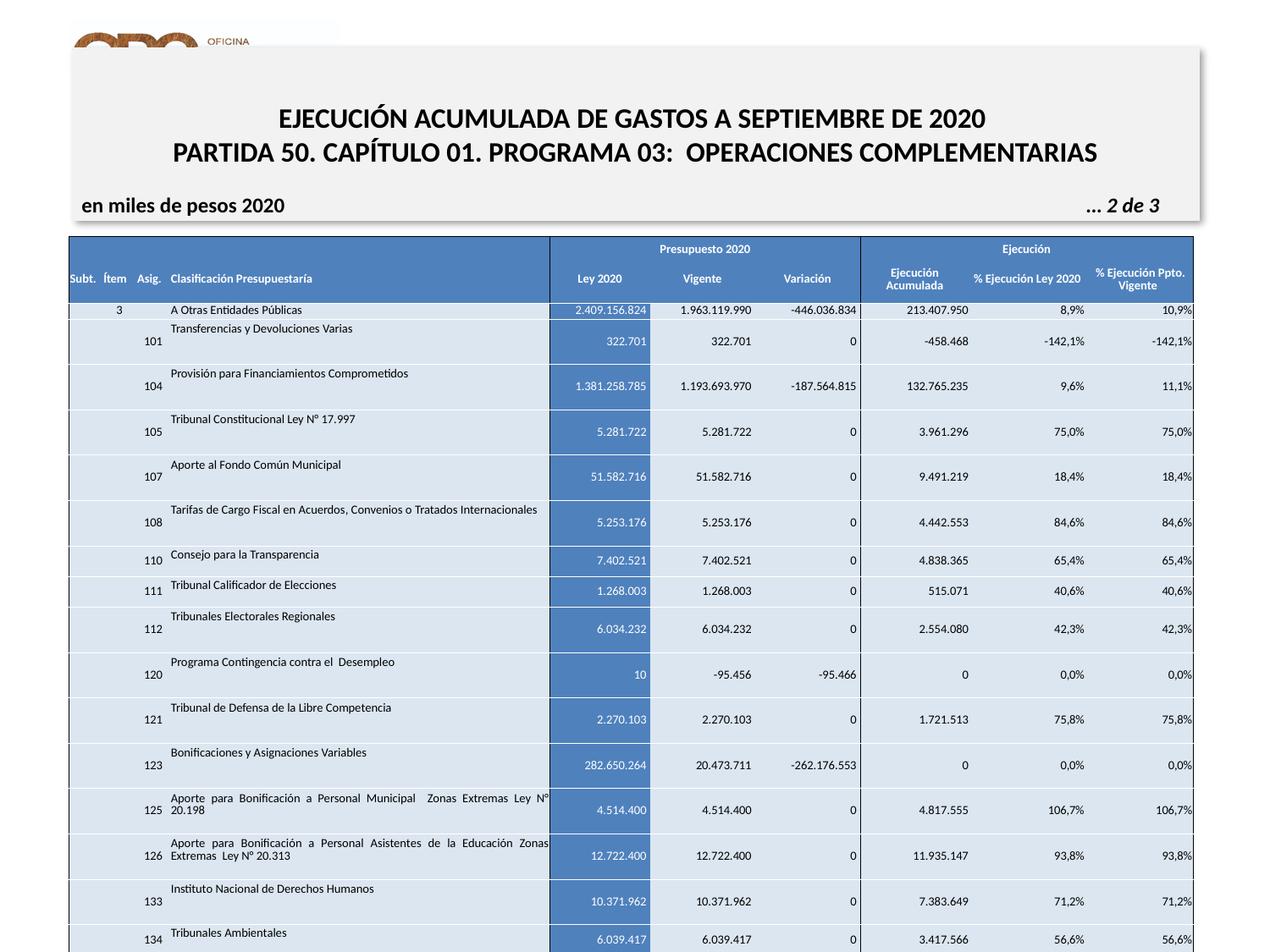

# EJECUCIÓN ACUMULADA DE GASTOS A SEPTIEMBRE DE 2020 PARTIDA 50. CAPÍTULO 01. PROGRAMA 03:  OPERACIONES COMPLEMENTARIAS
en miles de pesos 2020					                                                  … 2 de 3
|  |  |  |  | Presupuesto 2020 |  |  | Ejecución |  |  |
| --- | --- | --- | --- | --- | --- | --- | --- | --- | --- |
| Subt. | Ítem | Asig. | Clasificación Presupuestaría | Ley 2020 | Vigente | Variación | Ejecución Acumulada | % Ejecución Ley 2020 | % Ejecución Ppto. Vigente |
|  | 3 |  | A Otras Entidades Públicas | 2.409.156.824 | 1.963.119.990 | -446.036.834 | 213.407.950 | 8,9% | 10,9% |
|  |  | 101 | Transferencias y Devoluciones Varias | 322.701 | 322.701 | 0 | -458.468 | -142,1% | -142,1% |
|  |  | 104 | Provisión para Financiamientos Comprometidos | 1.381.258.785 | 1.193.693.970 | -187.564.815 | 132.765.235 | 9,6% | 11,1% |
|  |  | 105 | Tribunal Constitucional Ley N° 17.997 | 5.281.722 | 5.281.722 | 0 | 3.961.296 | 75,0% | 75,0% |
|  |  | 107 | Aporte al Fondo Común Municipal | 51.582.716 | 51.582.716 | 0 | 9.491.219 | 18,4% | 18,4% |
|  |  | 108 | Tarifas de Cargo Fiscal en Acuerdos, Convenios o Tratados Internacionales | 5.253.176 | 5.253.176 | 0 | 4.442.553 | 84,6% | 84,6% |
|  |  | 110 | Consejo para la Transparencia | 7.402.521 | 7.402.521 | 0 | 4.838.365 | 65,4% | 65,4% |
|  |  | 111 | Tribunal Calificador de Elecciones | 1.268.003 | 1.268.003 | 0 | 515.071 | 40,6% | 40,6% |
|  |  | 112 | Tribunales Electorales Regionales | 6.034.232 | 6.034.232 | 0 | 2.554.080 | 42,3% | 42,3% |
|  |  | 120 | Programa Contingencia contra el Desempleo | 10 | -95.456 | -95.466 | 0 | 0,0% | 0,0% |
|  |  | 121 | Tribunal de Defensa de la Libre Competencia | 2.270.103 | 2.270.103 | 0 | 1.721.513 | 75,8% | 75,8% |
|  |  | 123 | Bonificaciones y Asignaciones Variables | 282.650.264 | 20.473.711 | -262.176.553 | 0 | 0,0% | 0,0% |
|  |  | 125 | Aporte para Bonificación a Personal Municipal Zonas Extremas Ley N° 20.198 | 4.514.400 | 4.514.400 | 0 | 4.817.555 | 106,7% | 106,7% |
|  |  | 126 | Aporte para Bonificación a Personal Asistentes de la Educación Zonas Extremas Ley N° 20.313 | 12.722.400 | 12.722.400 | 0 | 11.935.147 | 93,8% | 93,8% |
|  |  | 133 | Instituto Nacional de Derechos Humanos | 10.371.962 | 10.371.962 | 0 | 7.383.649 | 71,2% | 71,2% |
|  |  | 134 | Tribunales Ambientales | 6.039.417 | 6.039.417 | 0 | 3.417.566 | 56,6% | 56,6% |
|  |  | 150 | Defensoría de los Derechos de la Niñez | 2.684.452 | 2.684.452 | 0 | 2.013.336 | 75,0% | 75,0% |
|  |  | 228 | De Aportes al Fondo Ley N° 20.444 | 10 | 10 | 0 | 0 | 0,0% | 0,0% |
|  |  | 244 | Municipalidades Art. 129 bis 19 Código de Aguas | 2.539.940 | 2.539.940 | 0 | 0 | 0,0% | 0,0% |
|  |  | 257 | Aplicación Art. 44 Ley N° 20.883 Bonificación Adicional Zonas Extremas | 0 | 1.400.000 | 1.400.000 | 1.070.795 | - | 76,5% |
|  |  | 258 | Bonificación al Retiro Funcionarios Municipales Ley N° 21.135 | 10 | 10 | 0 | 14.159.350 | 141593500,0% | 141593500,0% |
|  |  | 259 | Provisión Agenda Social | 626.960.000 | 626.960.000 | 0 | 0 | 0,0% | 0,0% |
|  |  | 260 | Aplicación Art. 46 ley N° 21.196 | 0 | 2.400.000 | 2.400.000 | 8.779.688 | - | 365,8% |
|  | 7 |  | A Organismos Internacionales | 10 | 10 | 0 | -20.617 | -206170,0% | -206170,0% |
|  |  | 1 | Organismos Financieros Internacionales | 10 | 10 | 0 | -20.617 | -206170,0% | -206170,0% |
| 26 |  |  | OTROS GASTOS CORRIENTES | 20 | 20 | 0 | 42.269.787 | 211348935,0% | 211348935,0% |
|  | 2 |  | Compensaciones por Daños a Terceros y/o a la Propiedad | 10 | 10 | 0 | 42.269.787 | 422697870,0% | 422697870,0% |
|  |  | 1 | Cumplimiento de Sentencias Ejecutoriadas | 10 | 10 | 0 | 42.269.787 | 422697870,0% | 422697870,0% |
|  | 3 |  | 2% Constitucional | 10 | 10 | 0 | 0 | 0,0% | 0,0% |
|  |  | 1 | 2% constitucional | 10 | 10 | 0 | 0 | 0,0% | 0,0% |
6